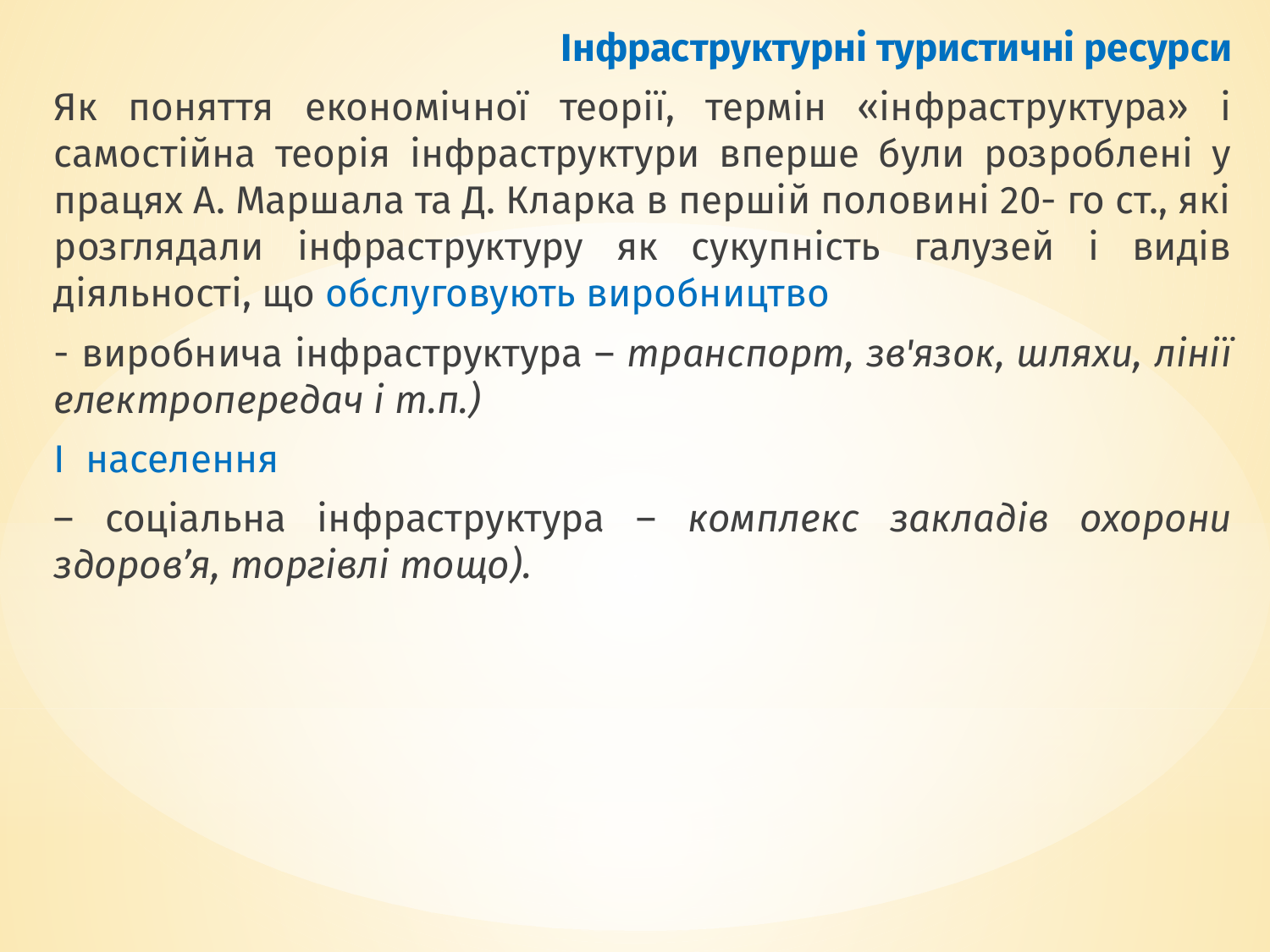

Інфраструктурні туристичні ресурси
Як поняття економічної теорії, термін «інфраструктура» і самостійна теорія інфраструктури вперше були розроблені у працях А. Маршала та Д. Кларка в першій половині 20- го ст., які розглядали інфраструктуру як сукупність галузей і видів діяльності, що обслуговують виробництво
- виробнича інфраструктура – транспорт, зв'язок, шляхи, лінії електропередач і т.п.)
І  населення
– соціальна інфраструктура – комплекс закладів охорони здоров’я, торгівлі тощо).